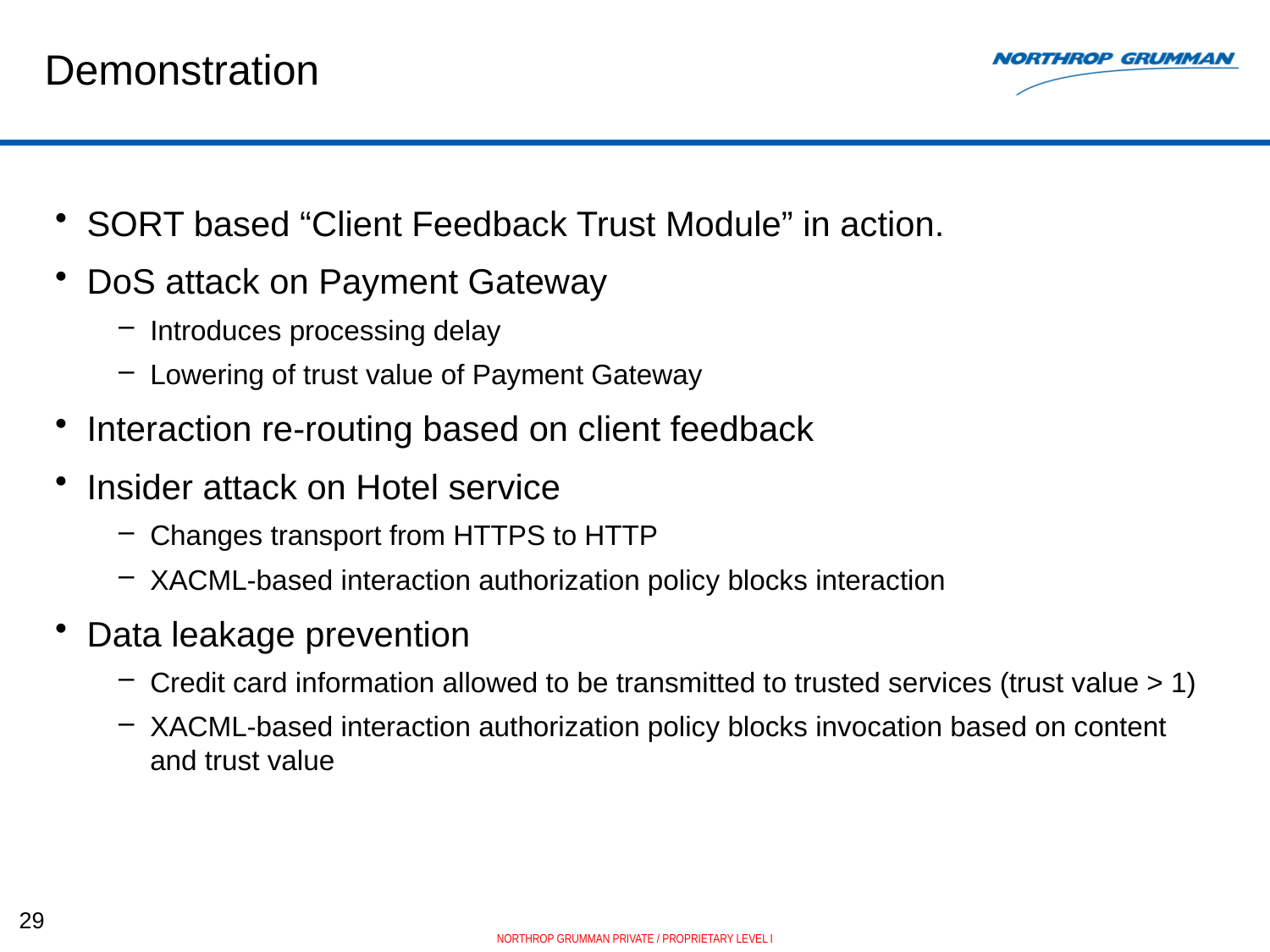

# Demonstration
SORT based “Client Feedback Trust Module” in action.
DoS attack on Payment Gateway
Introduces processing delay
Lowering of trust value of Payment Gateway
Interaction re-routing based on client feedback
Insider attack on Hotel service
Changes transport from HTTPS to HTTP
XACML-based interaction authorization policy blocks interaction
Data leakage prevention
Credit card information allowed to be transmitted to trusted services (trust value > 1)
XACML-based interaction authorization policy blocks invocation based on content and trust value
29
NORTHROP GRUMMAN PRIVATE / PROPRIETARY LEVEL I